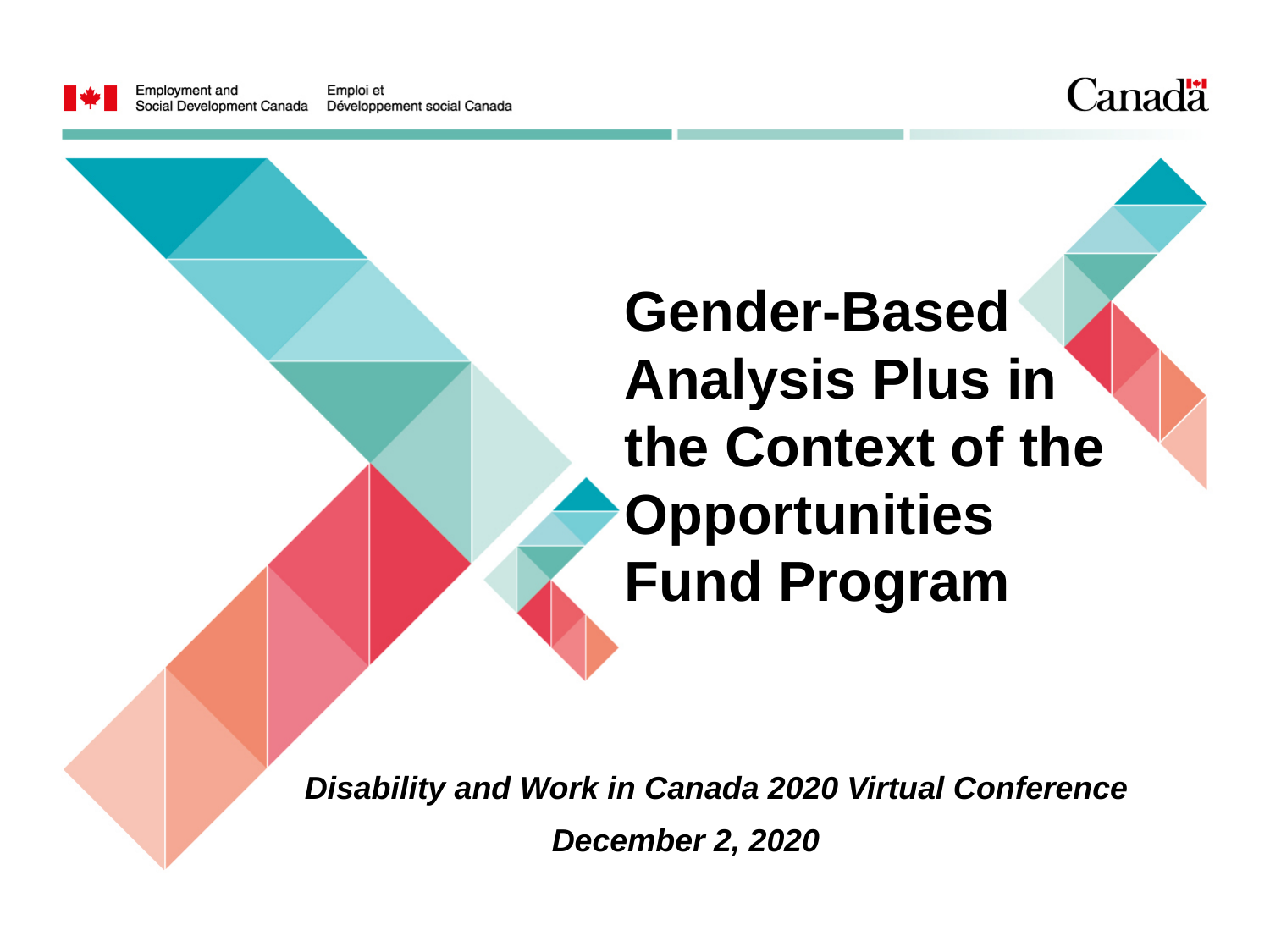

# Gender-Based Analysis Plus in the Context of the Opportunities  Fund Program
Disability and Work in Canada 2020 Virtual Conference
December 2, 2020